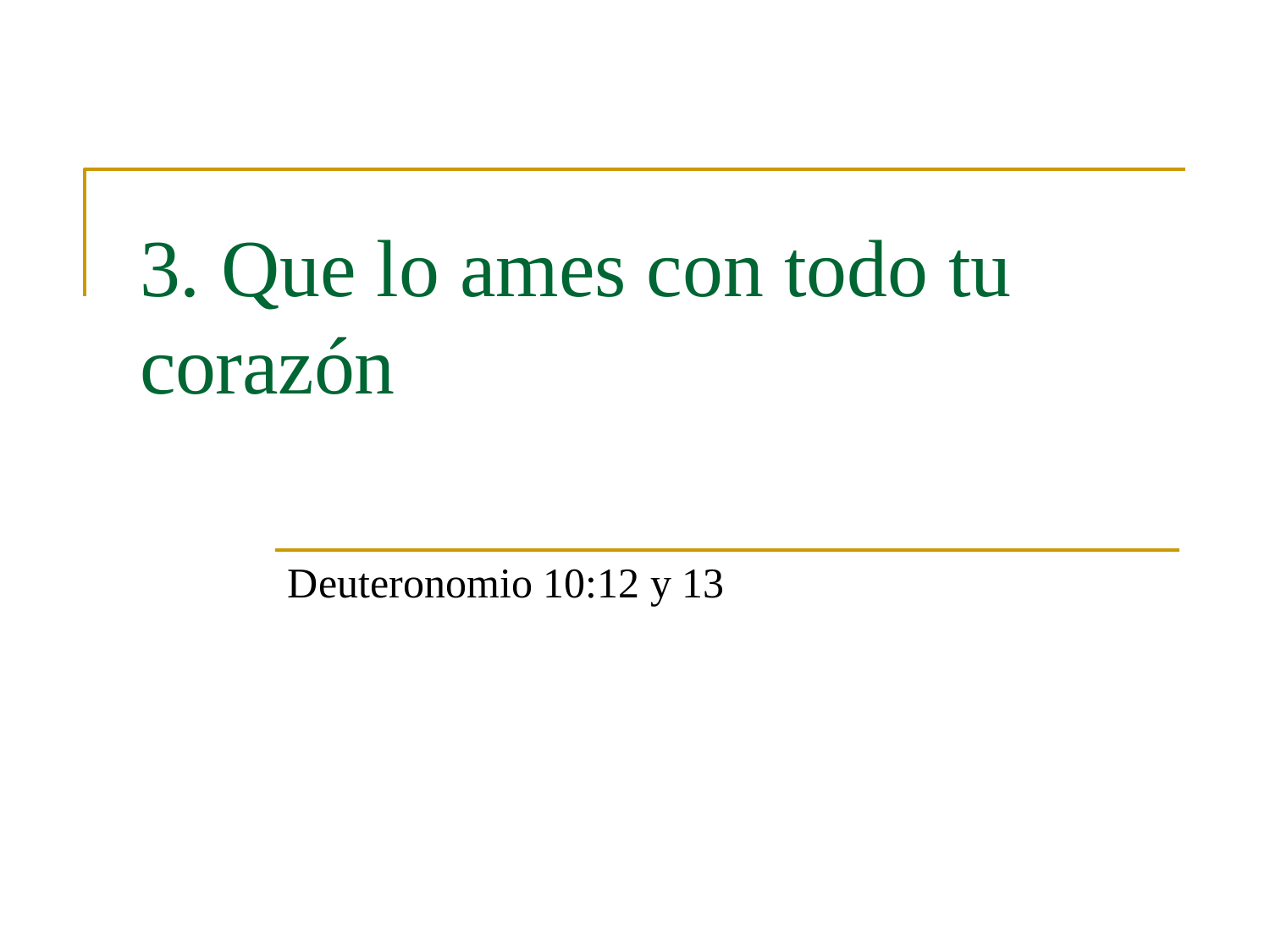

# 3. Que lo ames con todo tu corazón
Deuteronomio 10:12 y 13